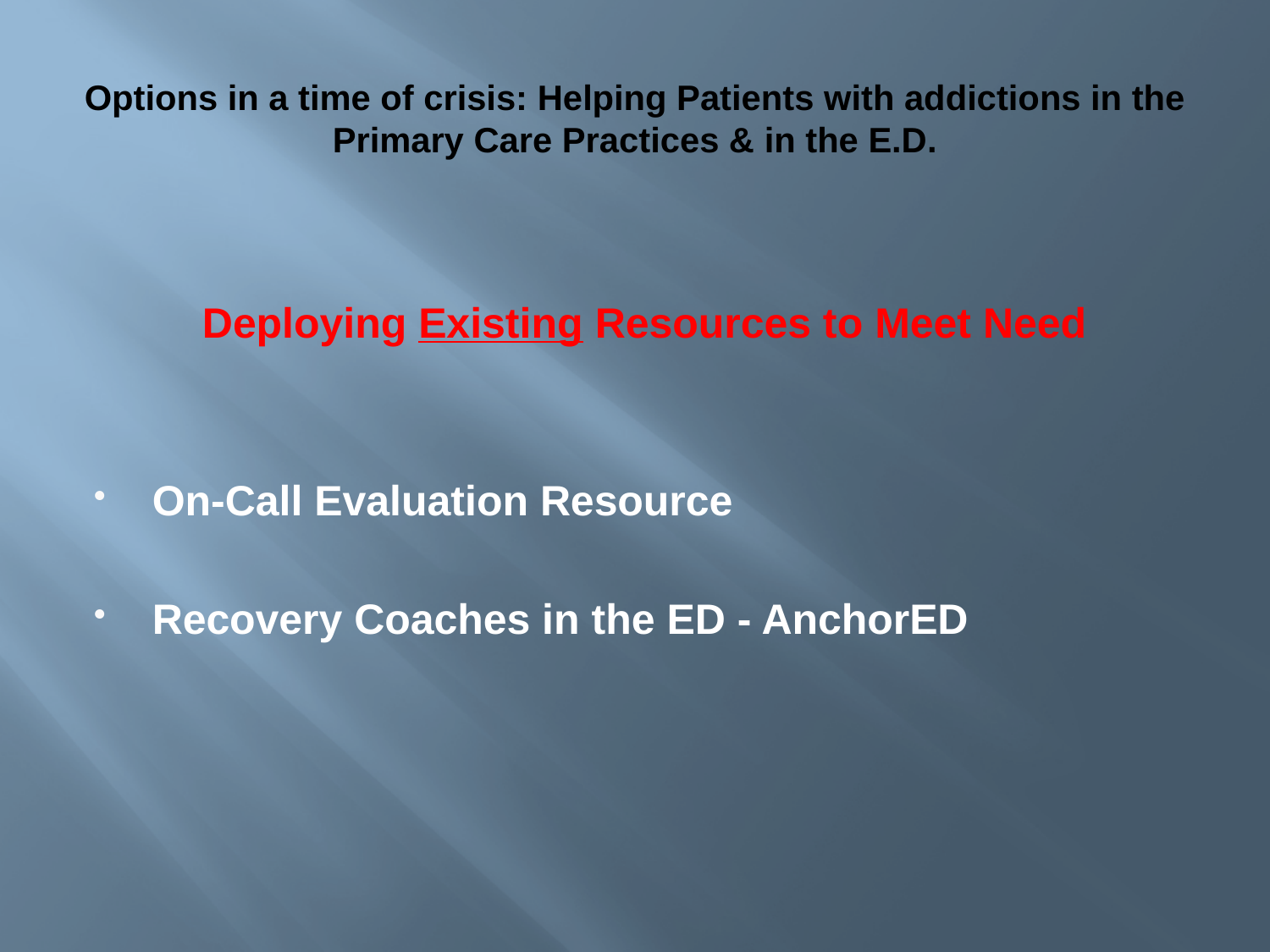

# Options in a time of crisis: Helping Patients with addictions in the Primary Care Practices & in the E.D.

Deploying Existing Resources to Meet Need

On-Call Evaluation Resource

Recovery Coaches in the ED - AnchorED